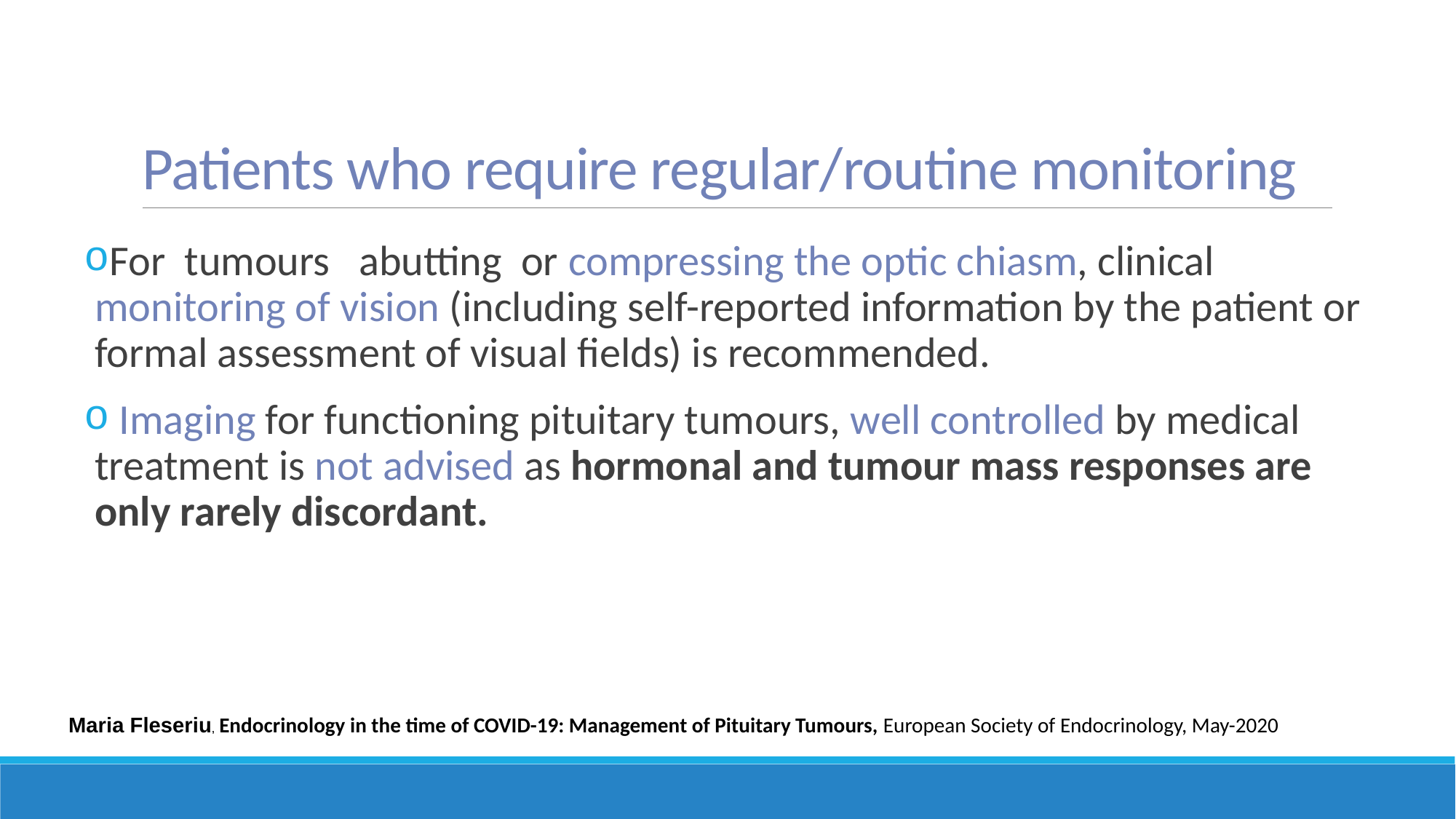

# Patients who require regular/routine monitoring
For  tumours   abutting  or compressing the optic chiasm, clinical monitoring of vision (including self-reported information by the patient or formal assessment of visual fields) is recommended.
 Imaging for functioning pituitary tumours, well controlled by medical treatment is not advised as hormonal and tumour mass responses are only rarely discordant.

Maria Fleseriu, Endocrinology in the time of COVID-19: Management of Pituitary Tumours, European Society of Endocrinology, May-2020